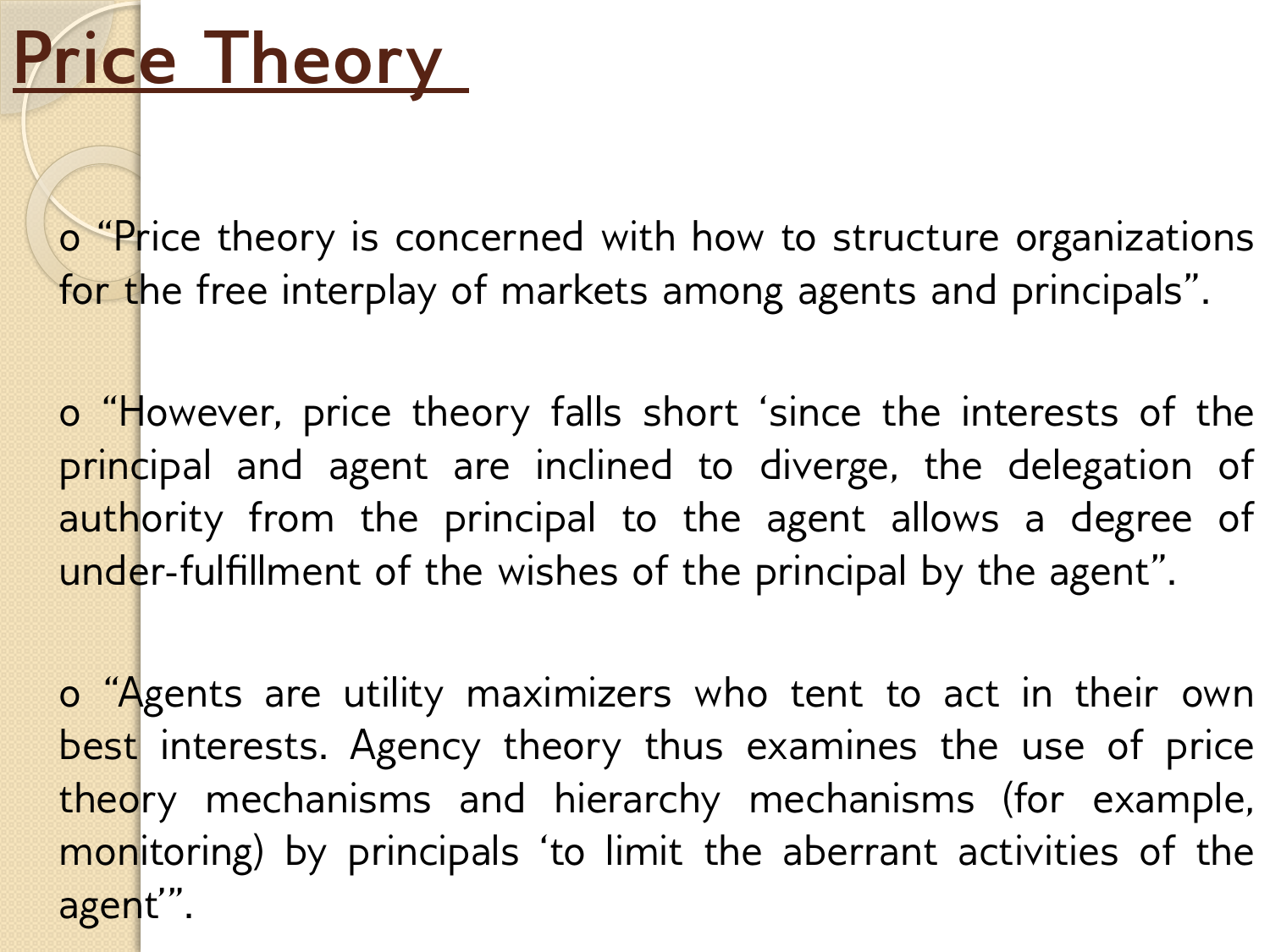

# Price Theory
	o “Price theory is concerned with how to structure organizations for the free interplay of markets among agents and principals”.

	o “However, price theory falls short ‘since the interests of the principal and agent are inclined to diverge, the delegation of authority from the principal to the agent allows a degree of under-fulfillment of the wishes of the principal by the agent”.

	o “Agents are utility maximizers who tent to act in their own best interests. Agency theory thus examines the use of price theory mechanisms and hierarchy mechanisms (for example, monitoring) by principals ‘to limit the aberrant activities of the agent’”.